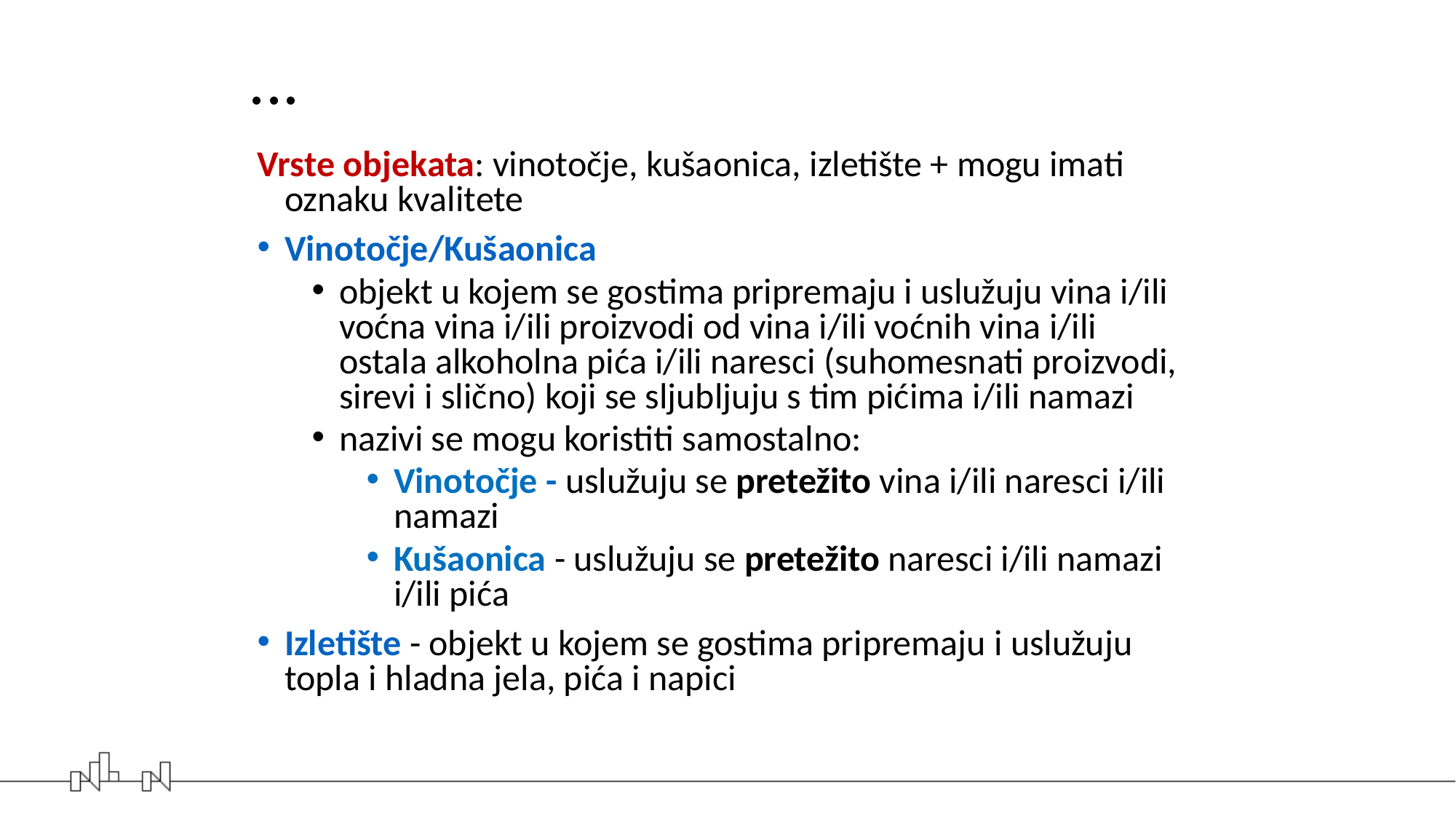

# ...
Vrste objekata: vinotočje, kušaonica, izletište + mogu imati oznaku kvalitete
Vinotočje/Kušaonica
objekt u kojem se gostima pripremaju i uslužuju vina i/ili voćna vina i/ili proizvodi od vina i/ili voćnih vina i/ili ostala alkoholna pića i/ili naresci (suhomesnati proizvodi, sirevi i slično) koji se sljubljuju s tim pićima i/ili namazi
nazivi se mogu koristiti samostalno:
Vinotočje - uslužuju se pretežito vina i/ili naresci i/ili namazi
Kušaonica - uslužuju se pretežito naresci i/ili namazi i/ili pića
Izletište - objekt u kojem se gostima pripremaju i uslužuju topla i hladna jela, pića i napici